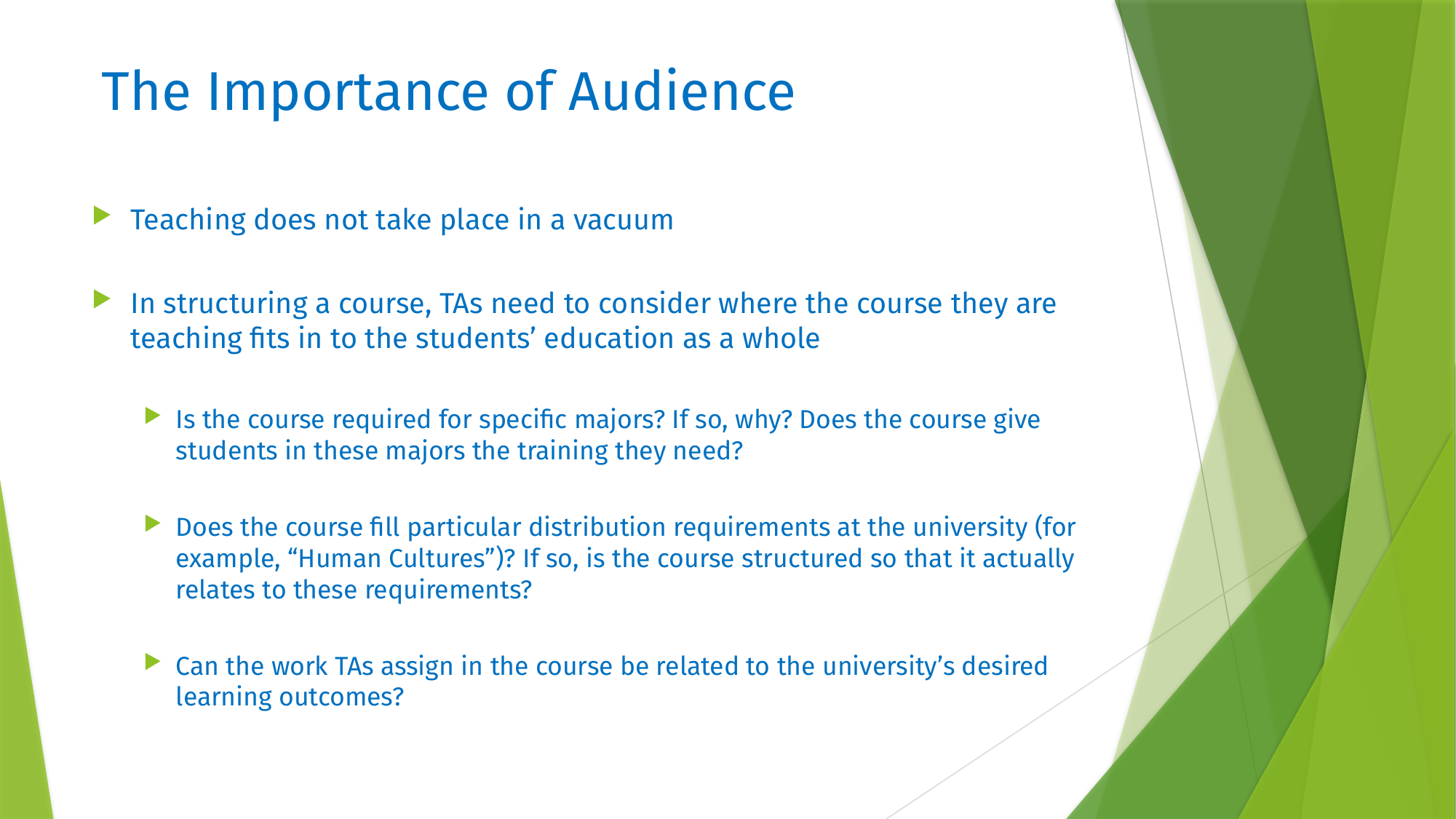

# The Importance of Audience
Teaching does not take place in a vacuum
In structuring a course, TAs need to consider where the course they are teaching fits in to the students’ education as a whole
Is the course required for specific majors? If so, why? Does the course give students in these majors the training they need?
Does the course fill particular distribution requirements at the university (for example, “Human Cultures”)? If so, is the course structured so that it actually relates to these requirements?
Can the work TAs assign in the course be related to the university’s desired learning outcomes?